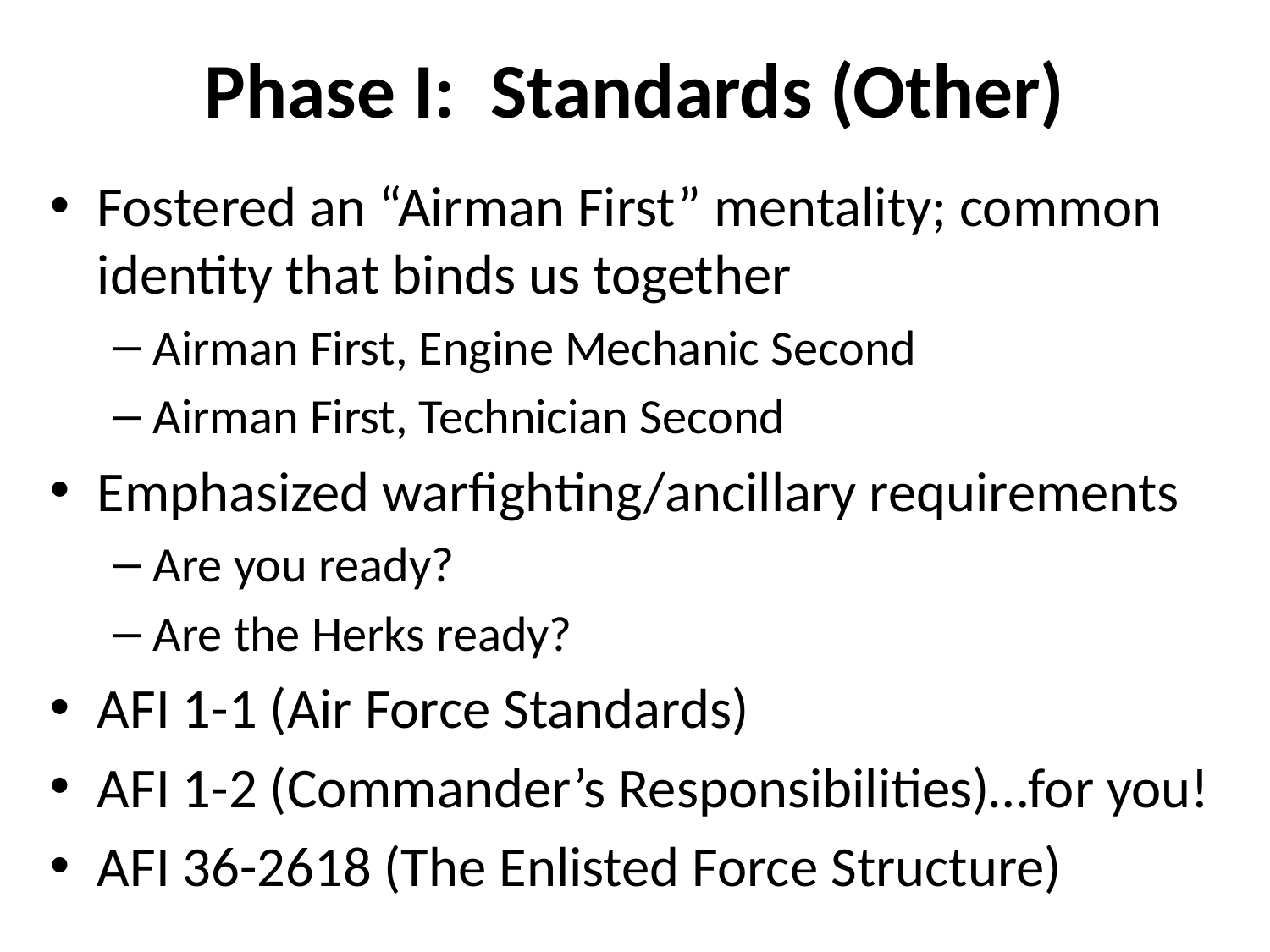

# Phase I:  Standards (Other)
Fostered an “Airman First” mentality; common identity that binds us together
Airman First, Engine Mechanic Second
Airman First, Technician Second
Emphasized warfighting/ancillary requirements
Are you ready?
Are the Herks ready?
AFI 1-1 (Air Force Standards)
AFI 1-2 (Commander’s Responsibilities)…for you!
AFI 36-2618 (The Enlisted Force Structure)